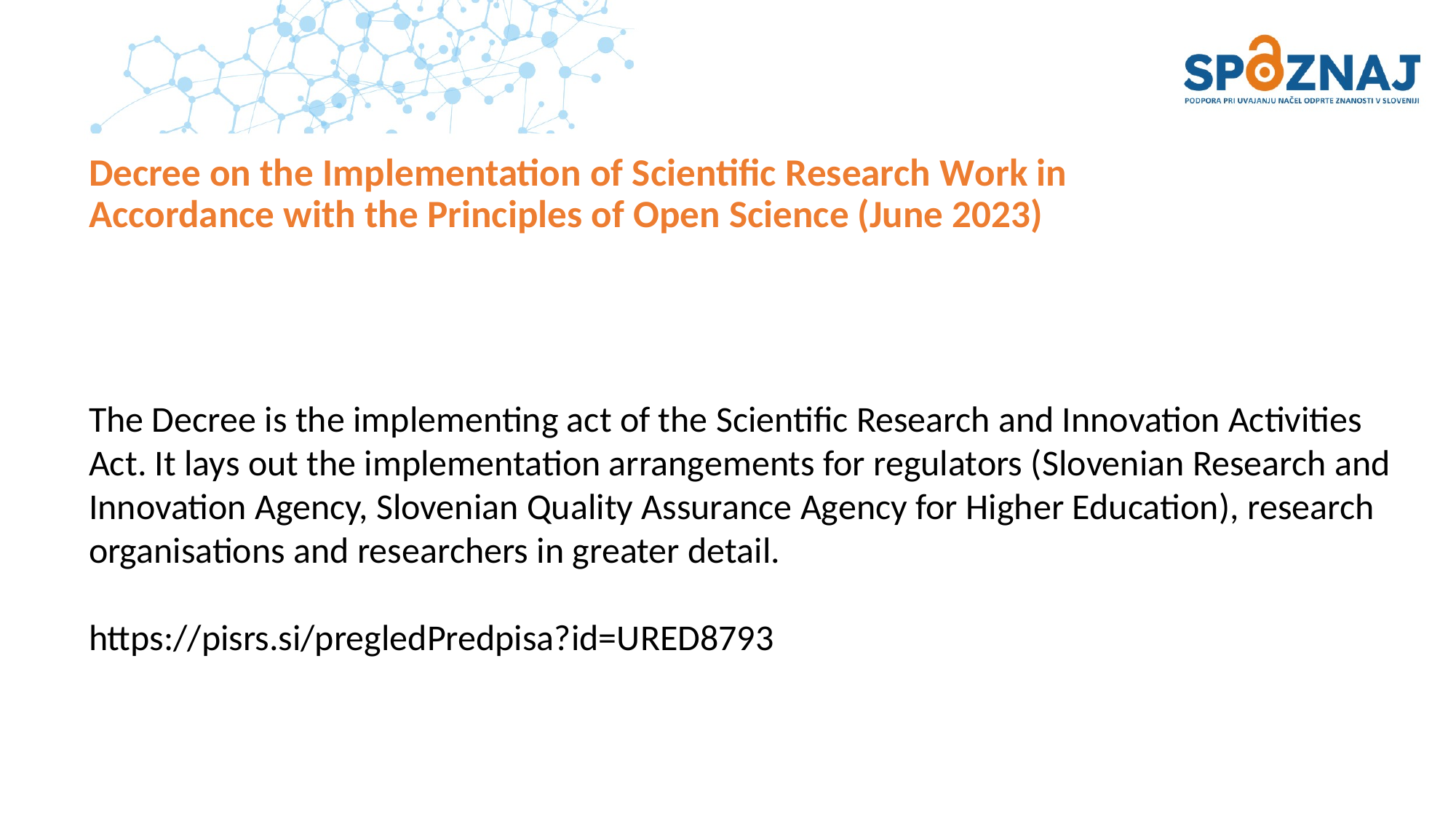

# Decree on the Implementation of Scientific Research Work in Accordance with the Principles of Open Science (June 2023)

The Decree is the implementing act of the Scientific Research and Innovation Activities Act. It lays out the implementation arrangements for regulators (Slovenian Research and Innovation Agency, Slovenian Quality Assurance Agency for Higher Education), research organisations and researchers in greater detail.

https://pisrs.si/pregledPredpisa?id=URED8793